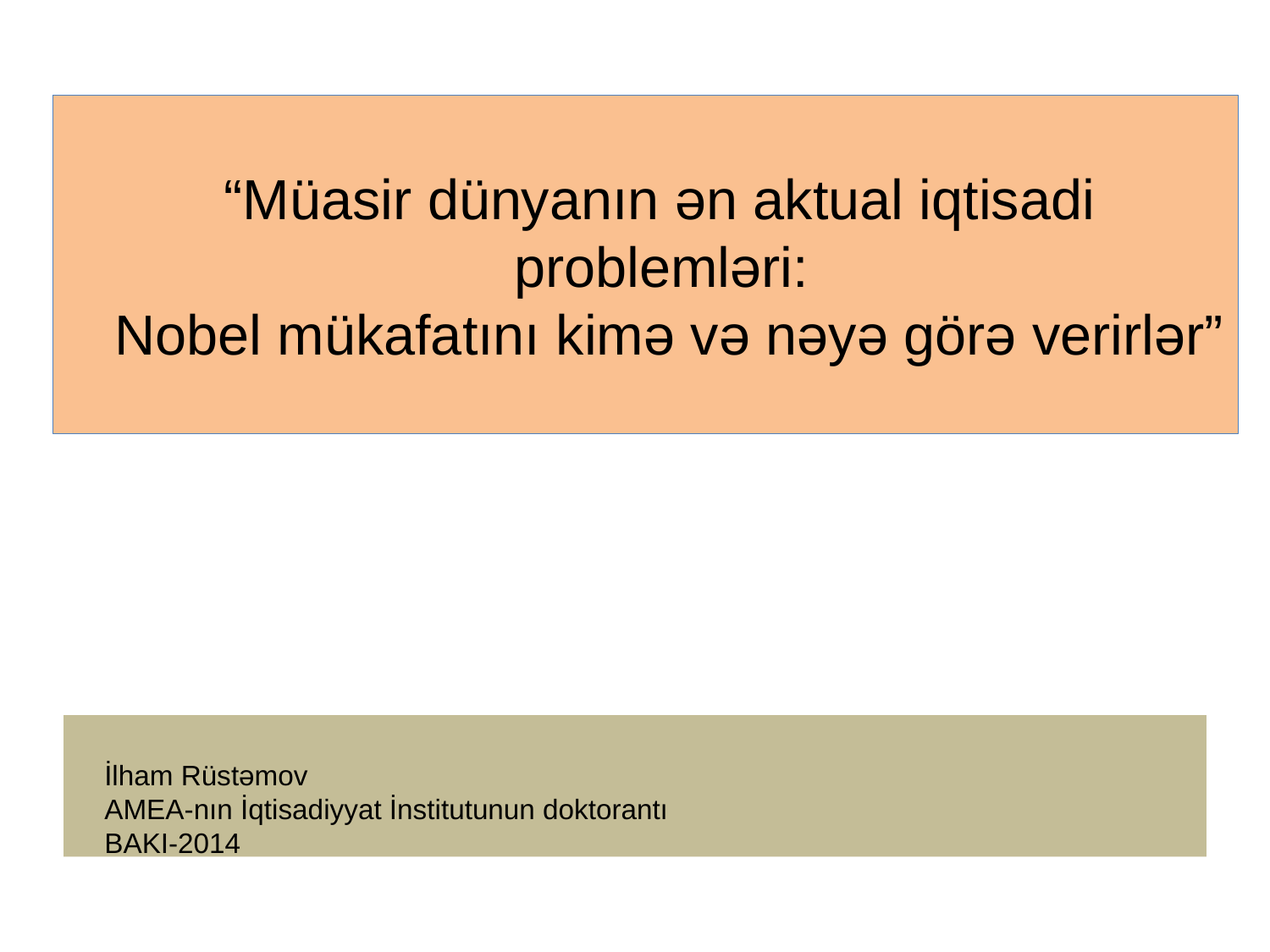

# “Müasir dünyanın ən aktual iqtisadi problemləri: Nobel mükafatını kimə və nəyə görə verirlər”

İlham Rüstəmov
AMEA-nın İqtisadiyyat İnstitutunun doktorantı
BAKI-2014